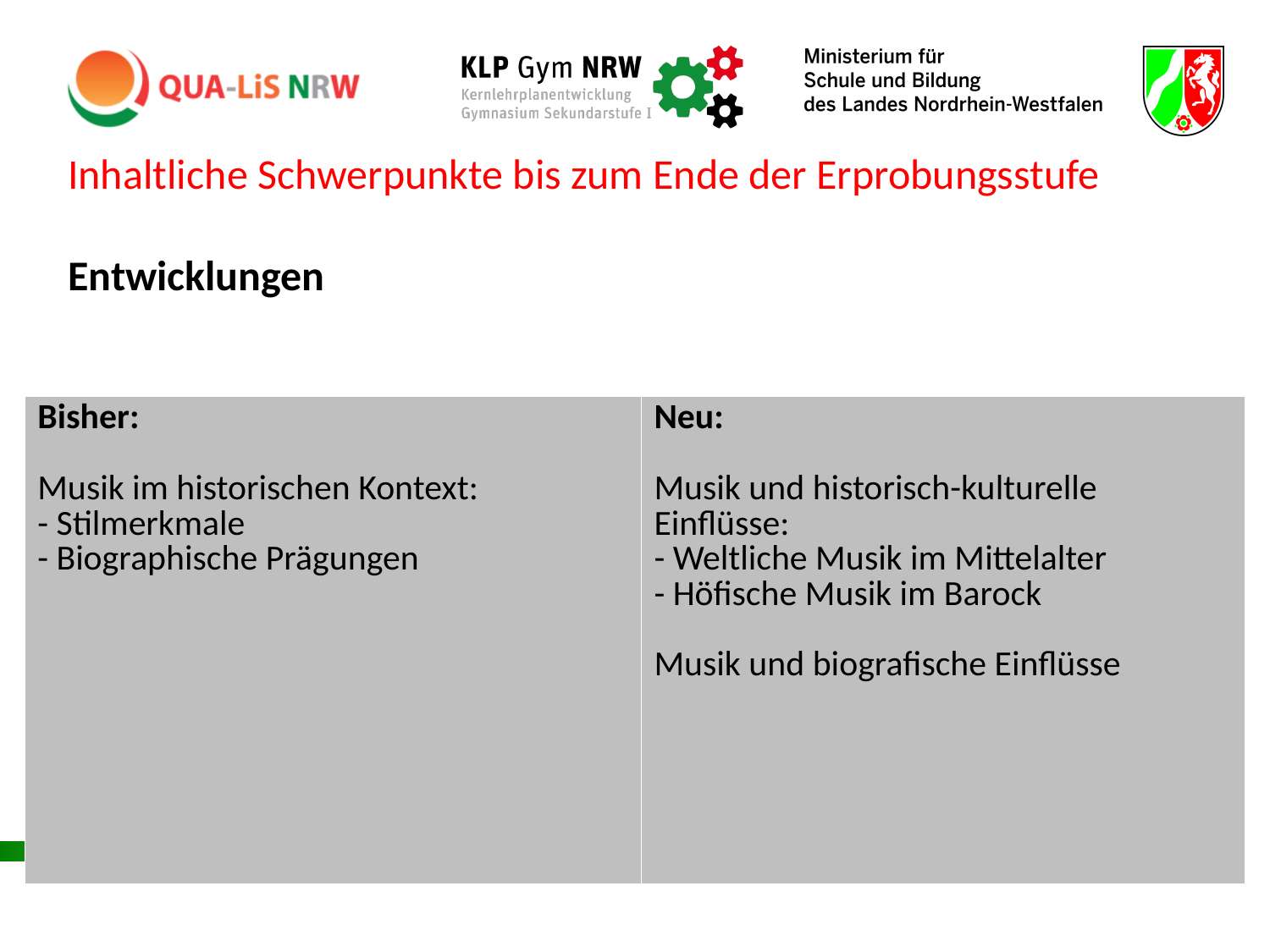

Inhaltliche Schwerpunkte bis zum Ende der Erprobungsstufe

Entwicklungen
#
| Bisher: Musik im historischen Kontext: - Stilmerkmale - Biographische Prägungen | Neu: Musik und historisch-kulturelle Einflüsse: - Weltliche Musik im Mittelalter - Höfische Musik im Barock Musik und biografische Einflüsse |
| --- | --- |